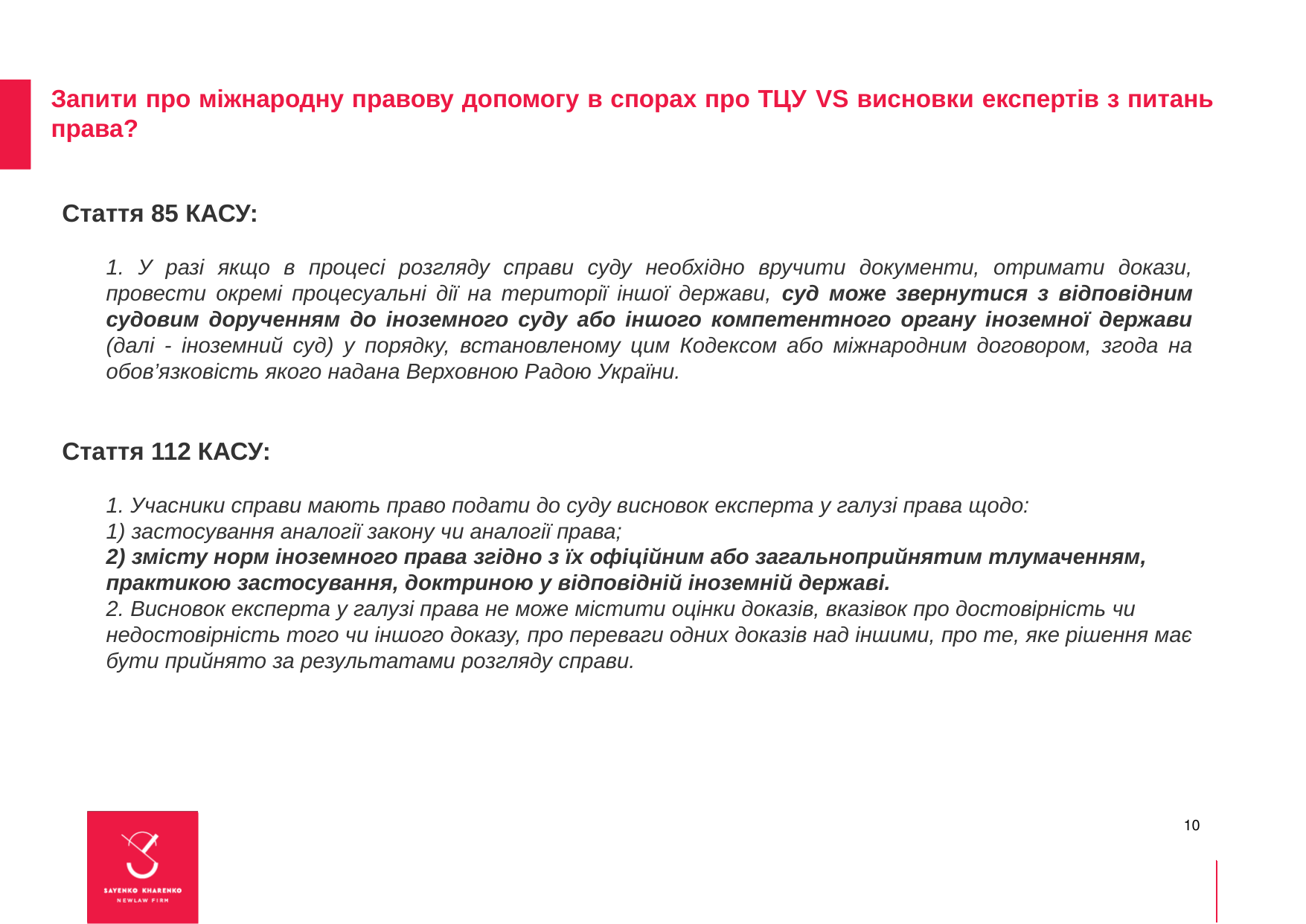

Запити про міжнародну правову допомогу в спорах про ТЦУ VS висновки експертів з питань права?

Стаття 85 КАСУ:

1. У разі якщо в процесі розгляду справи суду необхідно вручити документи, отримати докази, провести окремі процесуальні дії на території іншої держави, суд може звернутися з відповідним судовим дорученням до іноземного суду або іншого компетентного органу іноземної держави (далі - іноземний суд) у порядку, встановленому цим Кодексом або міжнародним договором, згода на обов’язковість якого надана Верховною Радою України.

Стаття 112 КАСУ:

1. Учасники справи мають право подати до суду висновок експерта у галузі права щодо:
1) застосування аналогії закону чи аналогії права;
2) змісту норм іноземного права згідно з їх офіційним або загальноприйнятим тлумаченням, практикою застосування, доктриною у відповідній іноземній державі.
2. Висновок експерта у галузі права не може містити оцінки доказів, вказівок про достовірність чи недостовірність того чи іншого доказу, про переваги одних доказів над іншими, про те, яке рішення має бути прийнято за результатами розгляду справи.

10